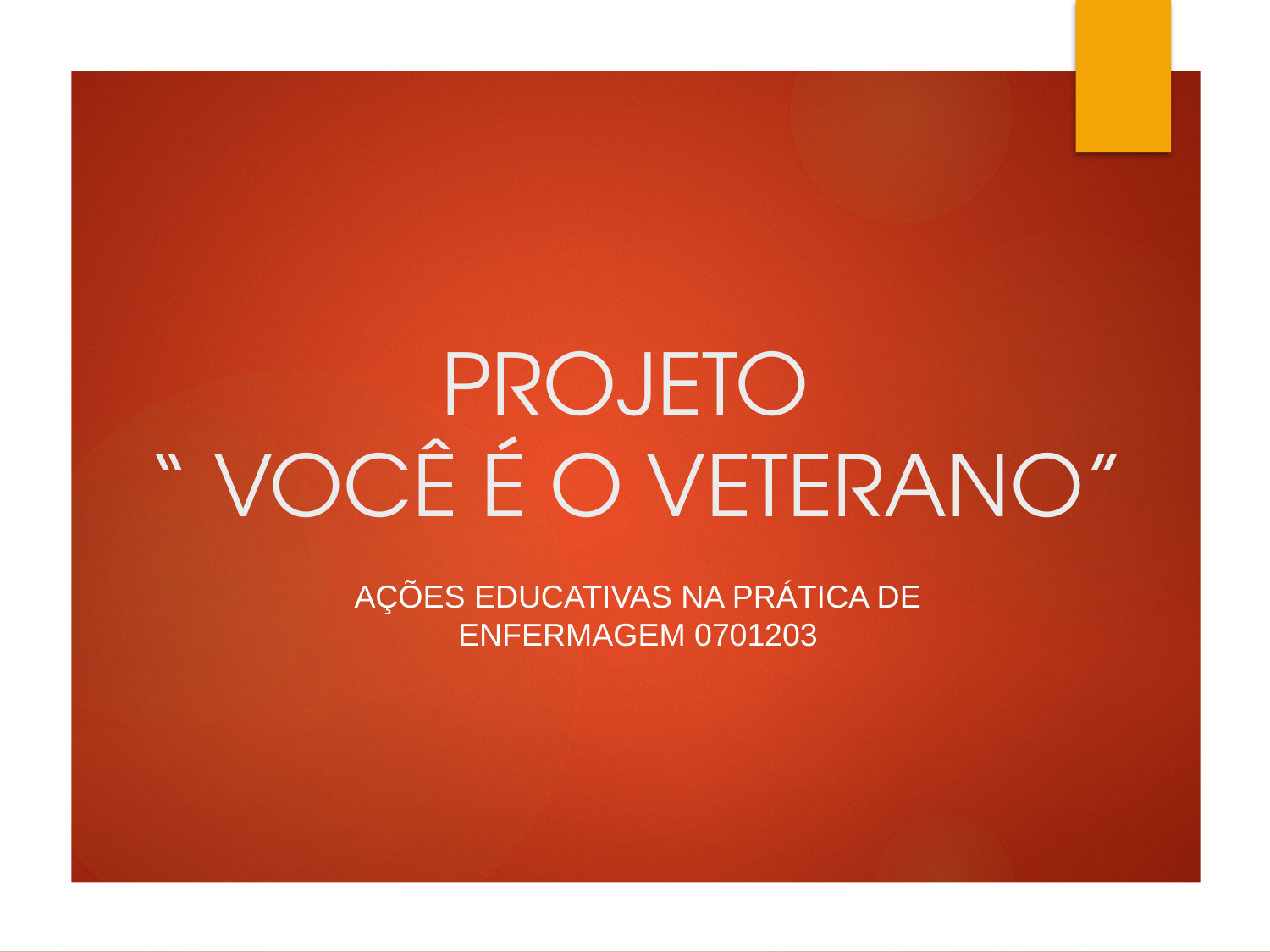

AÇÕES EDUCATIVAS NA PRÁTICA DE ENFERMAGEM 0701203

# PROJETO “ VOCÊ É O VETERANO”